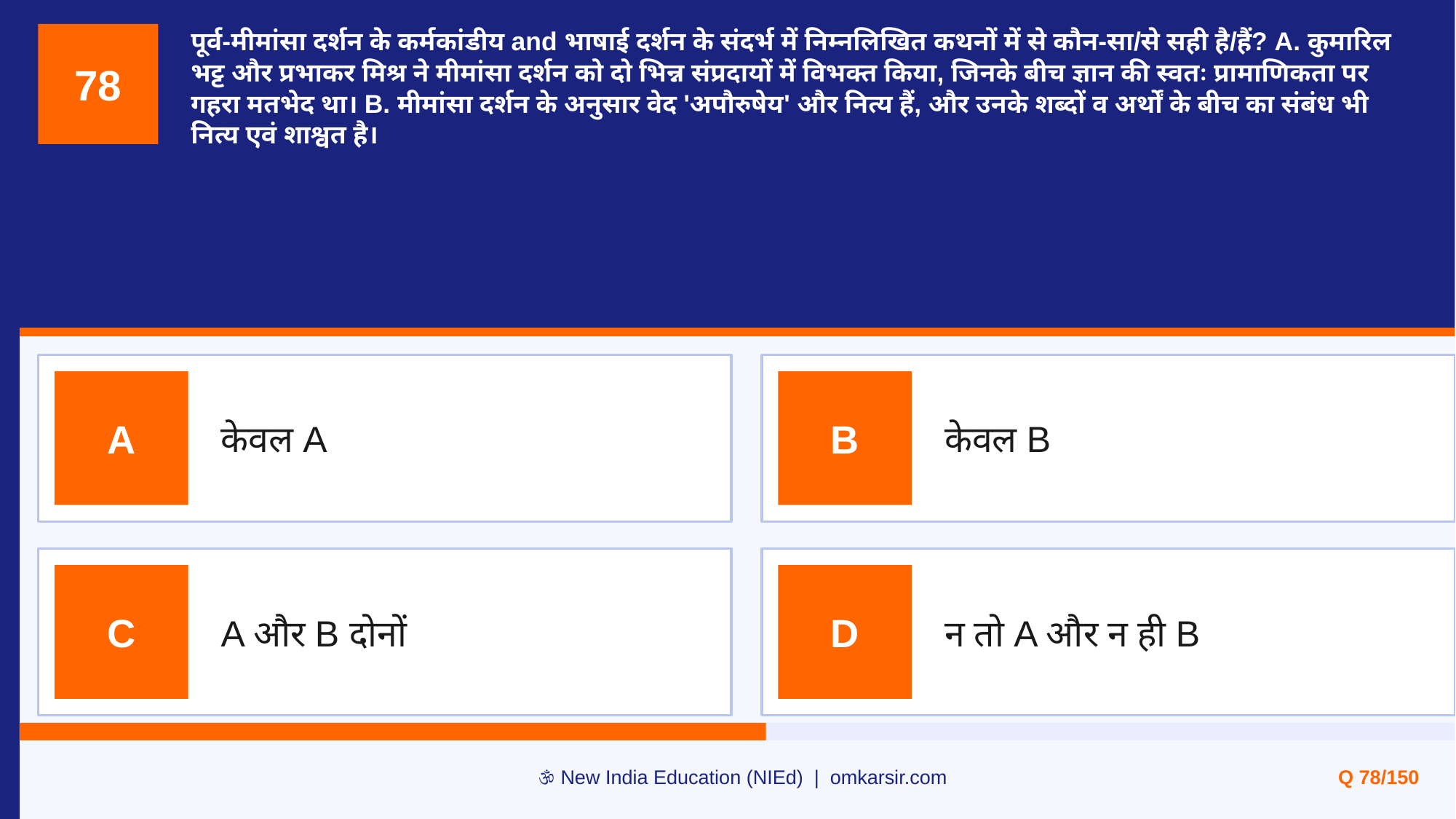

पूर्व-मीमांसा दर्शन के कर्मकांडीय and भाषाई दर्शन के संदर्भ में निम्नलिखित कथनों में से कौन-सा/से सही है/हैं? A. कुमारिल भट्ट और प्रभाकर मिश्र ने मीमांसा दर्शन को दो भिन्न संप्रदायों में विभक्त किया, जिनके बीच ज्ञान की स्वतः प्रामाणिकता पर गहरा मतभेद था। B. मीमांसा दर्शन के अनुसार वेद 'अपौरुषेय' और नित्य हैं, और उनके शब्दों व अर्थों के बीच का संबंध भी नित्य एवं शाश्वत है।
78

केवल A
केवल B
A
B

A और B दोनों
न तो A और न ही B
C
D

🕉️ New India Education (NIEd)  |  omkarsir.com
Q 78/150